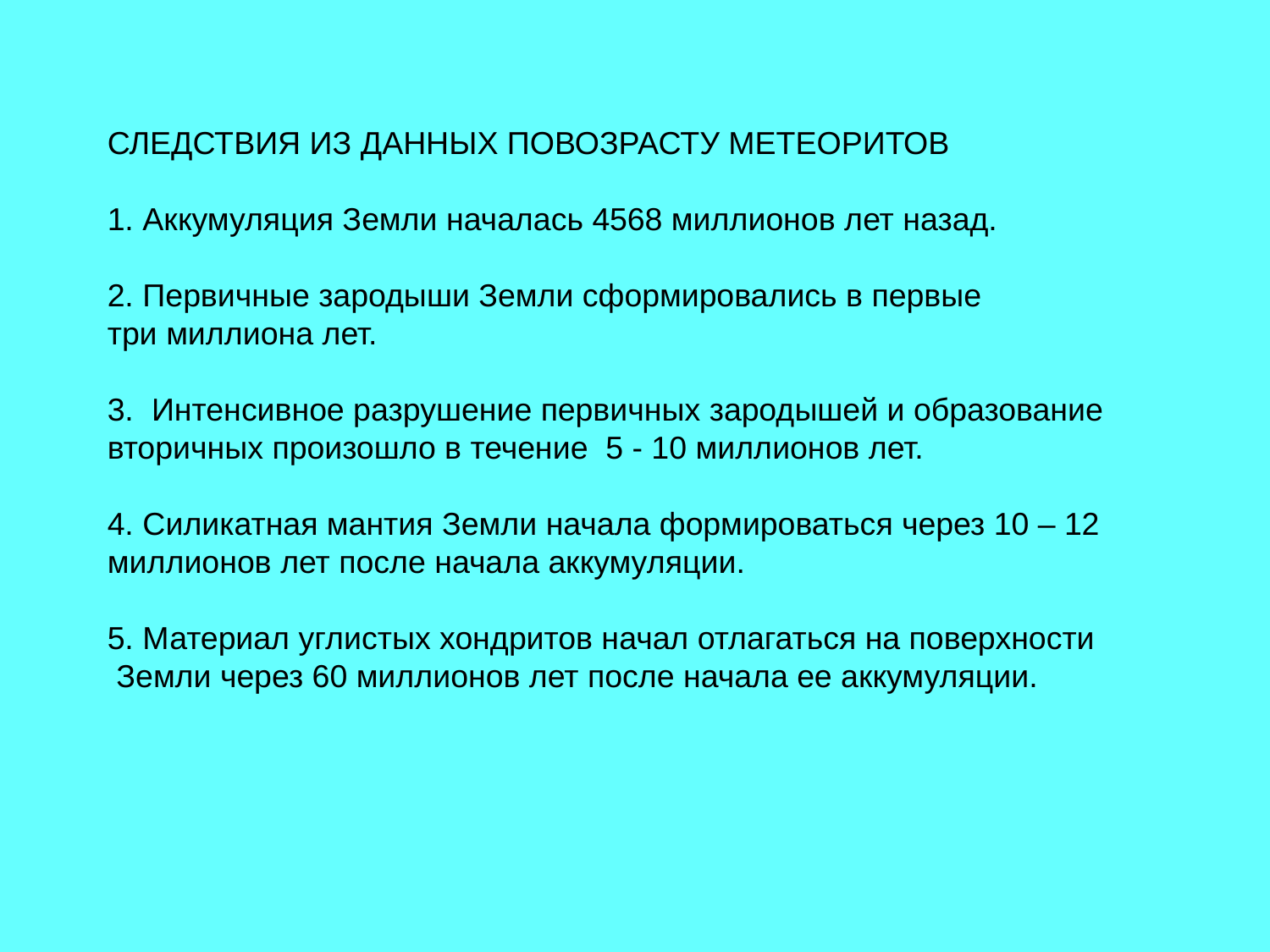

СЛЕДСТВИЯ ИЗ ДАННЫХ ПОВОЗРАСТУ МЕТЕОРИТОВ

1. Аккумуляция Земли началась 4568 миллионов лет назад.

2. Первичные зародыши Земли сформировались в первые
три миллиона лет.

3.  Интенсивное разрушение первичных зародышей и образование
вторичных произошло в течение  5 - 10 миллионов лет.

4. Силикатная мантия Земли начала формироваться через 10 – 12
миллионов лет после начала аккумуляции.

5. Материал углистых хондритов начал отлагаться на поверхности
 Земли через 60 миллионов лет после начала ее аккумуляции.